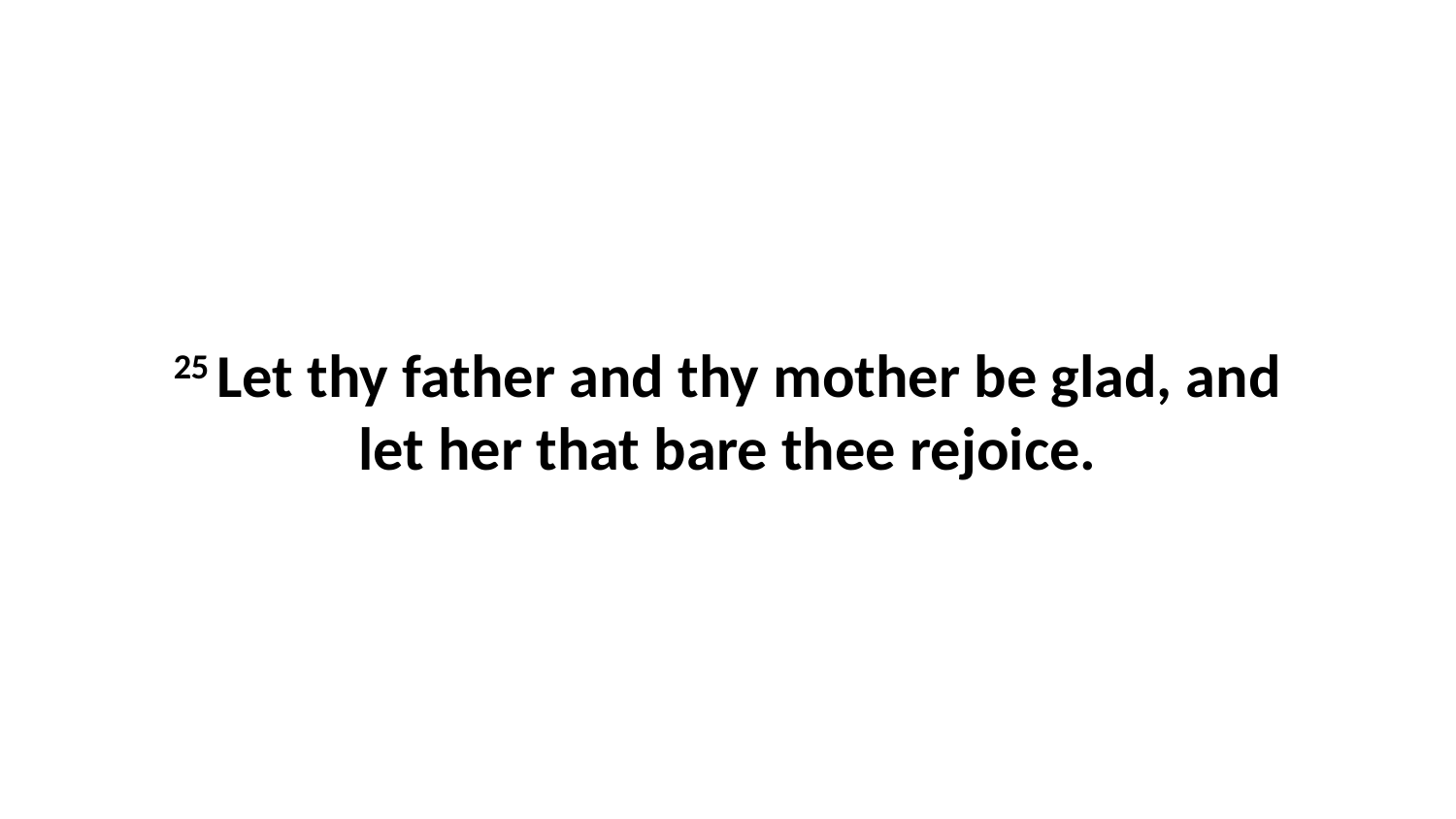

25 Let thy father and thy mother be glad, and let her that bare thee rejoice.